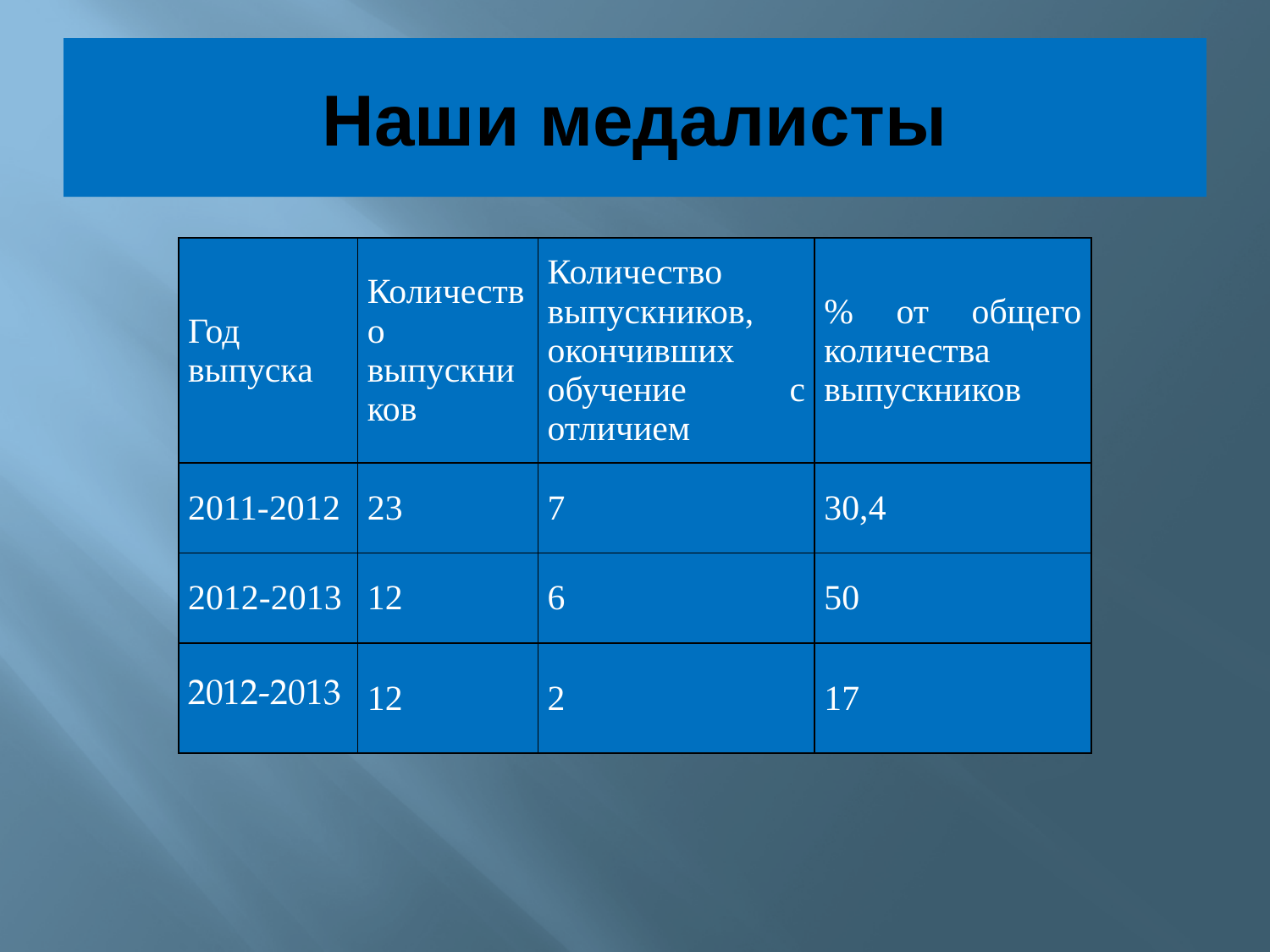

# Наши медалисты
| Год выпуска | Количество выпускников | Количество выпускников, окончивших обучение с отличием | % от общего количества выпускников |
| --- | --- | --- | --- |
| 2011-2012 | 23 | 7 | 30,4 |
| 2012-2013 | 12 | 6 | 50 |
| 2012-2013 | 12 | 2 | 17 |